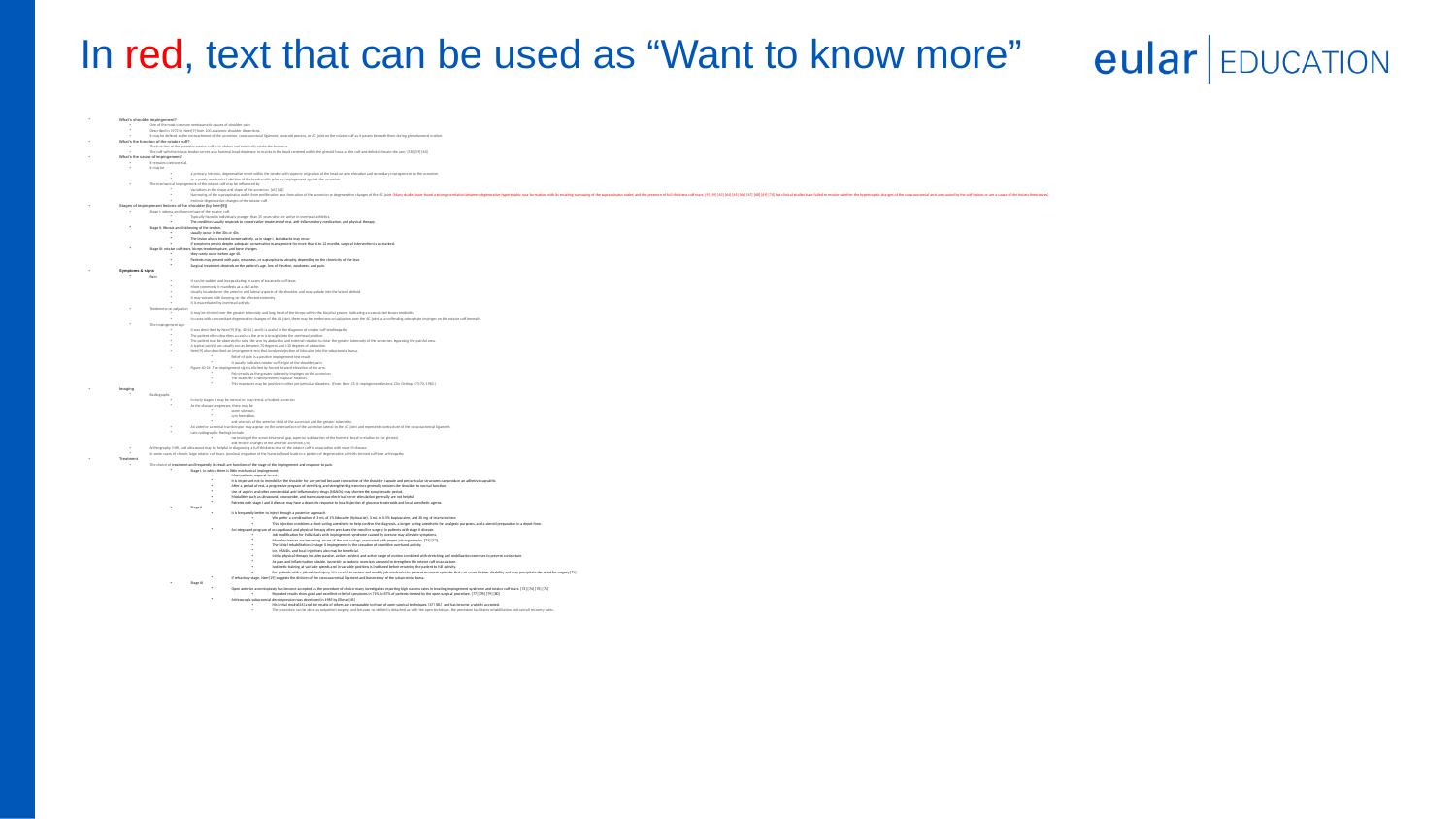

# In red, text that can be used as “Want to know more”
What’s shoulder impingement?
One of the most common nontraumatic causes of shoulder pain.
Described in 1972 by Neer[9] from 100 anatomic shoulder dissections.
It may be defined as the encroachment of the acromion, coracoacromial ligament, coracoid process, or AC joint on the rotator cuff as it passes beneath them during glenohumeral motion.
What’s the function of the rotator cuff?
The function of the posterior rotator cuff is to abduct and externally rotate the humerus.
The cuff with the biceps tendon serves as a humeral head depressor to maintain the head centered within the glenoid fossa as the cuff and deltoid elevate the arm. [58] [59] [60]
What’s the cause of impingement?
It remains controversial.
It may be
a primary, intrinsic, degenerative event within the tendon with superior migration of the head on arm elevation and secondary impingement on the acromion
or a purely mechanical attrition of the tendon with primary impingement against the acromion.
The mechanical impingement of the rotator cuff may be influenced by
Variations in the shape and slope of the acromion. [61] [62]
Narrowing of the supraspinatus outlet from proliferative spur formation of the acromion or degenerative changes of the AC joint (Many studies have found a strong correlation between degenerative hypertrophic spur formation, with its resulting narrowing of the supraspinatus outlet, and the presence of full-thickness cuff tears, [9] [19] [63] [64] [65] [66] [67] [68] [69] [70] but clinical studies have failed to resolve whether the hypertrophic changes of the coracoacromial arch are caused by the cuff lesions or are a cause of the lesions themselves)
Intrinsic degenerative changes of the rotator cuff
Stages of impingement lesions of the shoulder (by Neer[9])
Stage I: edema and hemorrhage of the rotator cuff.
Typically found in individuals younger than 25 years who are active in overhead athletics.
The condition usually responds to conservative treatment of rest, anti-inflammatory medication, and physical therapy.
Stage II: fibrosis and thickening of the tendon.
usually occur in the 30s or 40s
The lesion also is treated conservatively, as in stage I, but attacks may recur.
If symptoms persist despite adequate conservative management for more than 6 to 12 months, surgical intervention is warranted.
Stage III: rotator cuff tears, biceps tendon rupture, and bone changes
they rarely occur before age 40.
Patients may present with pain, weakness, or supraspinatus atrophy, depending on the chronicity of the tear.
Surgical treatment depends on the patient's age, loss of function, weakness, and pain.
Symptoms & signs
Pain
It can be sudden and incapacitating in cases of traumatic cuff tears
More commonly it manifests as a dull ache.
Usually located over the anterior and lateral aspects of the shoulder and may radiate into the lateral deltoid.
It may worsen with sleeping on the affected extremity
It is exacerbated by overhead activity.
Tenderness on palpation
It may be elicited over the greater tuberosity and long head of the biceps within the bicipital groove, indicating an associated biceps tendinitis.
In cases with concomitant degenerative changes of the AC joint, there may be tenderness on palpation over the AC joint as an offending osteophyte impinges on the rotator cuff beneath.
The impingement sign
It was described by Neer[9] (Fig. 40-14 ) and it is useful in the diagnosis of rotator cuff tendinopathy.
The patient often describes a catch as the arm is brought into the overhead position.
The patient may be observed to raise the arm by abduction and external rotation to clear the greater tuberosity of the acromion, bypassing the painful area.
A typical painful arc usually occurs between 70 degrees and 110 degrees of abduction.
Neer[9] also described an impingement test that involves injection of lidocaine into the subacromial bursa.
Relief of pain is a positive impingement test result
It usually indicates rotator cuff origin of the shoulder pain.
Figure 40-14  The impingement sign is elicited by forced forward elevation of the arm.
Pain results as the greater tuberosity impinges on the acromion.
The examiner's hand prevents scapular rotation.
This maneuver may be positive in other periarticular disorders.  (From Neer CS II: Impingement lesions. Clin Orthop 173:70, 1983.)
Imaging
Radiographs
In early stages it may be normal or may reveal a hooked acromion.
As the disease progresses, there may be
some sclerosis,
cyst formation,
and sclerosis of the anterior third of the acromion and the greater tuberosity.
An anterior acromial traction spur may appear on the undersurface of the acromion lateral to the AC joint and represents contracture of the coracoacromial ligament.
Late radiographic findings include
narrowing of the acromiohumeral gap, superior subluxation of the humeral head in relation to the glenoid,
and erosive changes of the anterior acromion.[70]
Arthrography, MRI, and ultrasound may be helpful in diagnosing a full-thickness tear of the rotator cuff in association with stage III disease.
In some cases of chronic large rotator cuff tears, proximal migration of the humeral head leads to a pattern of degenerative arthritis termed cuff-tear arthropathy.
Treatment
The choice of treatment and frequently its result are functions of the stage of the impingement and response to pain.
Stage I, in which there is little mechanical impingement,
Most patients respond to rest.
It is important not to immobilize the shoulder for any period because contraction of the shoulder capsule and periarticular structures can produce an adhesive capsulitis.
After a period of rest, a progressive program of stretching and strengthening exercises generally restores the shoulder to normal function.
Use of aspirin and other nonsteroidal anti-inflammatory drugs (NSAIDs) may shorten the symptomatic period.
Modalities such as ultrasound, neuroprobe, and transcutaneous electrical nerve stimulation generally are not helpful.
Patients with stage I and II disease may have a dramatic response to local injection of glucocorticosteroids and local anesthetic agents.
Stage II
it is frequently better to inject through a posterior approach.
We prefer a combination of 3 mL of 1% lidocaine (Xylocaine), 3 mL of 0.5% bupivacaine, and 20 mg of triamcinolone.
This injection combines a short-acting anesthetic to help confirm the diagnosis, a longer acting anesthetic for analgesic purposes, and a steroid preparation in a depot form.
An integrated program of occupational and physical therapy often precludes the need for surgery in patients with stage II disease.
Job modification for individuals with impingement syndrome caused by overuse may alleviate symptoms.
More businesses are becoming aware of the cost savings associated with proper job ergonomics. [71] [72]
The initial rehabilitation in stage II impingement is the cessation of repetitive overhand activity.
Ice, NSAIDs, and local injections also may be beneficial.
Initial physical therapy includes passive, active assisted, and active range of motion combined with stretching and mobilization exercises to prevent contracture.
As pain and inflammation subside, isometric or isotonic exercises are used to strengthen the rotator cuff musculature.
Isokinetic training at variable speeds and in variable positions is instituted before returning the patient to full activity.
For patients with a job-related injury, it is crucial to review and modify job mechanics to prevent recurrent episodes that can cause further disability and may precipitate the need for surgery.[71]
If refractory stage, Neer[19] suggests the division of the coracoacromial ligament and bursectomy of the subacromial bursa.
Stage III
Open anterior acromioplasty has become accepted as the procedure of choice many investigators reporting high success rates in treating impingement syndrome and rotator cuff tears. [73] [74] [75] [76]
Reported results show good and excellent relief of symptoms in 71% to 87% of patients treated by the open surgical procedure. [77] [78] [79] [80]
Arthroscopic subacromial decompression was developed in 1985 by Ellman[45]
His initial results[46] and the results of others are comparable to those of open surgical techniques. [47] [81]  and has become a widely accepted.
The procedure can be done as outpatient surgery, and because no deltoid is detached as with the open technique, the procedure facilitates rehabilitation and overall recovery rates.